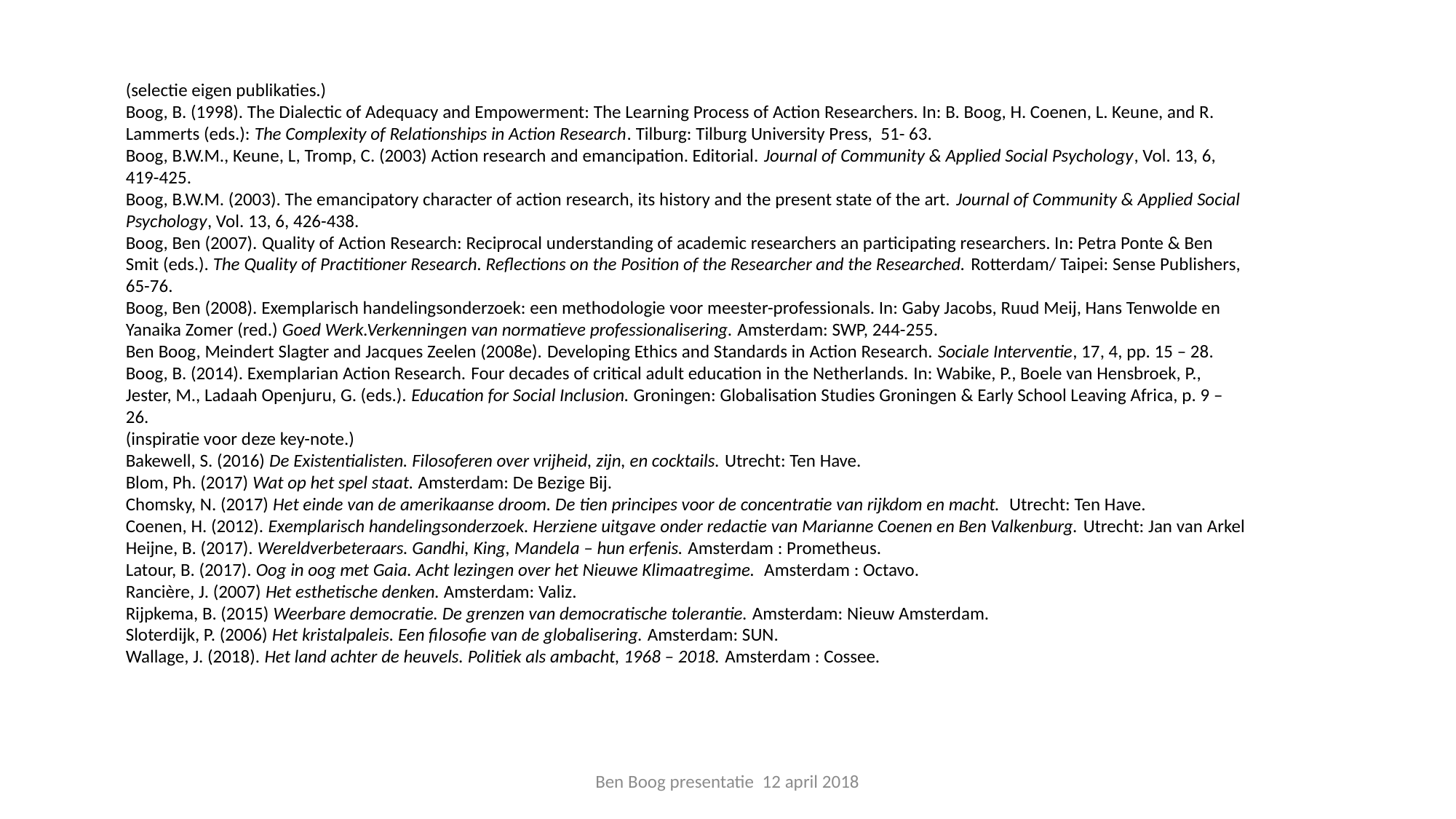

(selectie eigen publikaties.)
Boog, B. (1998). The Dialectic of Adequacy and Empowerment: The Learning Process of Action Researchers. In: B. Boog, H. Coenen, L. Keune, and R. Lammerts (eds.): The Complexity of Relationships in Action Research. Tilburg: Tilburg University Press,  51- 63.
Boog, B.W.M., Keune, L, Tromp, C. (2003) Action research and emancipation. Editorial. Journal of Community & Applied Social Psychology, Vol. 13, 6, 419-425.
Boog, B.W.M. (2003). The emancipatory character of action research, its history and the present state of the art. Journal of Community & Applied Social Psychology, Vol. 13, 6, 426-438.
Boog, Ben (2007). Quality of Action Research: Reciprocal understanding of academic researchers an participating researchers. In: Petra Ponte & Ben Smit (eds.). The Quality of Practitioner Research. Reflections on the Position of the Researcher and the Researched. Rotterdam/ Taipei: Sense Publishers,  65-76.
Boog, Ben (2008). Exemplarisch handelingsonderzoek: een methodologie voor meester-professionals. In: Gaby Jacobs, Ruud Meij, Hans Tenwolde en Yanaika Zomer (red.) Goed Werk.Verkenningen van normatieve professionalisering. Amsterdam: SWP, 244-255.
Ben Boog, Meindert Slagter and Jacques Zeelen (2008e). Developing Ethics and Standards in Action Research. Sociale Interventie, 17, 4, pp. 15 – 28.
Boog, B. (2014). Exemplarian Action Research. Four decades of critical adult education in the Netherlands. In: Wabike, P., Boele van Hensbroek, P., Jester, M., Ladaah Openjuru, G. (eds.). Education for Social Inclusion. Groningen: Globalisation Studies Groningen & Early School Leaving Africa, p. 9 – 26.
(inspiratie voor deze key-note.)
Bakewell, S. (2016) De Existentialisten. Filosoferen over vrijheid, zijn, en cocktails. Utrecht: Ten Have.
Blom, Ph. (2017) Wat op het spel staat. Amsterdam: De Bezige Bij.
Chomsky, N. (2017) Het einde van de amerikaanse droom. De tien principes voor de concentratie van rijkdom en macht.  Utrecht: Ten Have.
Coenen, H. (2012). Exemplarisch handelingsonderzoek. Herziene uitgave onder redactie van Marianne Coenen en Ben Valkenburg. Utrecht: Jan van Arkel
Heijne, B. (2017). Wereldverbeteraars. Gandhi, King, Mandela – hun erfenis. Amsterdam : Prometheus.
Latour, B. (2017). Oog in oog met Gaia. Acht lezingen over het Nieuwe Klimaatregime.  Amsterdam : Octavo.
Rancière, J. (2007) Het esthetische denken. Amsterdam: Valiz.
Rijpkema, B. (2015) Weerbare democratie. De grenzen van democratische tolerantie. Amsterdam: Nieuw Amsterdam.
Sloterdijk, P. (2006) Het kristalpaleis. Een filosofie van de globalisering. Amsterdam: SUN.
Wallage, J. (2018). Het land achter de heuvels. Politiek als ambacht, 1968 – 2018. Amsterdam : Cossee.
Ben Boog presentatie  12 april 2018